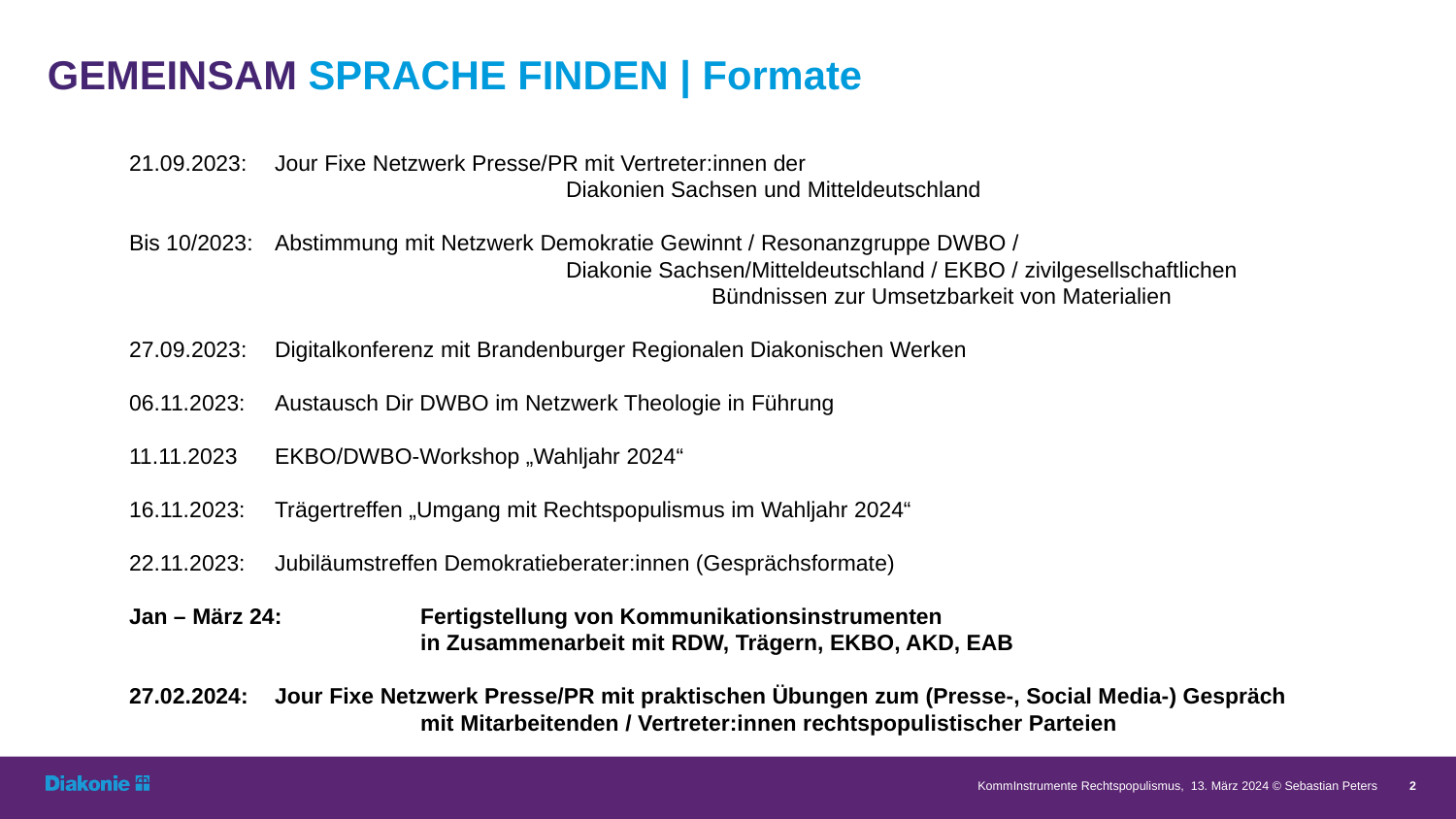

# GEMEINSAM SPRACHE FINDEN | Formate
21.09.2023:	Jour Fixe Netzwerk Presse/PR mit Vertreter:innen der 							Diakonien Sachsen und Mitteldeutschland
Bis 10/2023:	Abstimmung mit Netzwerk Demokratie Gewinnt / Resonanzgruppe DWBO / 					Diakonie Sachsen/Mitteldeutschland / EKBO / zivilgesellschaftlichen 					Bündnissen zur Umsetzbarkeit von Materialien
27.09.2023: 	Digitalkonferenz mit Brandenburger Regionalen Diakonischen Werken

06.11.2023:	Austausch Dir DWBO im Netzwerk Theologie in Führung
11.11.2023	EKBO/DWBO-Workshop „Wahljahr 2024“

16.11.2023:	Trägertreffen „Umgang mit Rechtspopulismus im Wahljahr 2024“

22.11.2023:	Jubiläumstreffen Demokratieberater:innen (Gesprächsformate)

Jan – März 24:	Fertigstellung von Kommunikationsinstrumenten
		in Zusammenarbeit mit RDW, Trägern, EKBO, AKD, EAB
27.02.2024:	Jour Fixe Netzwerk Presse/PR mit praktischen Übungen zum (Presse-, Social Media-) Gespräch
		mit Mitarbeitenden / Vertreter:innen rechtspopulistischer Parteien
KommInstrumente Rechtspopulismus,  13. März 2024 © Sebastian Peters
2